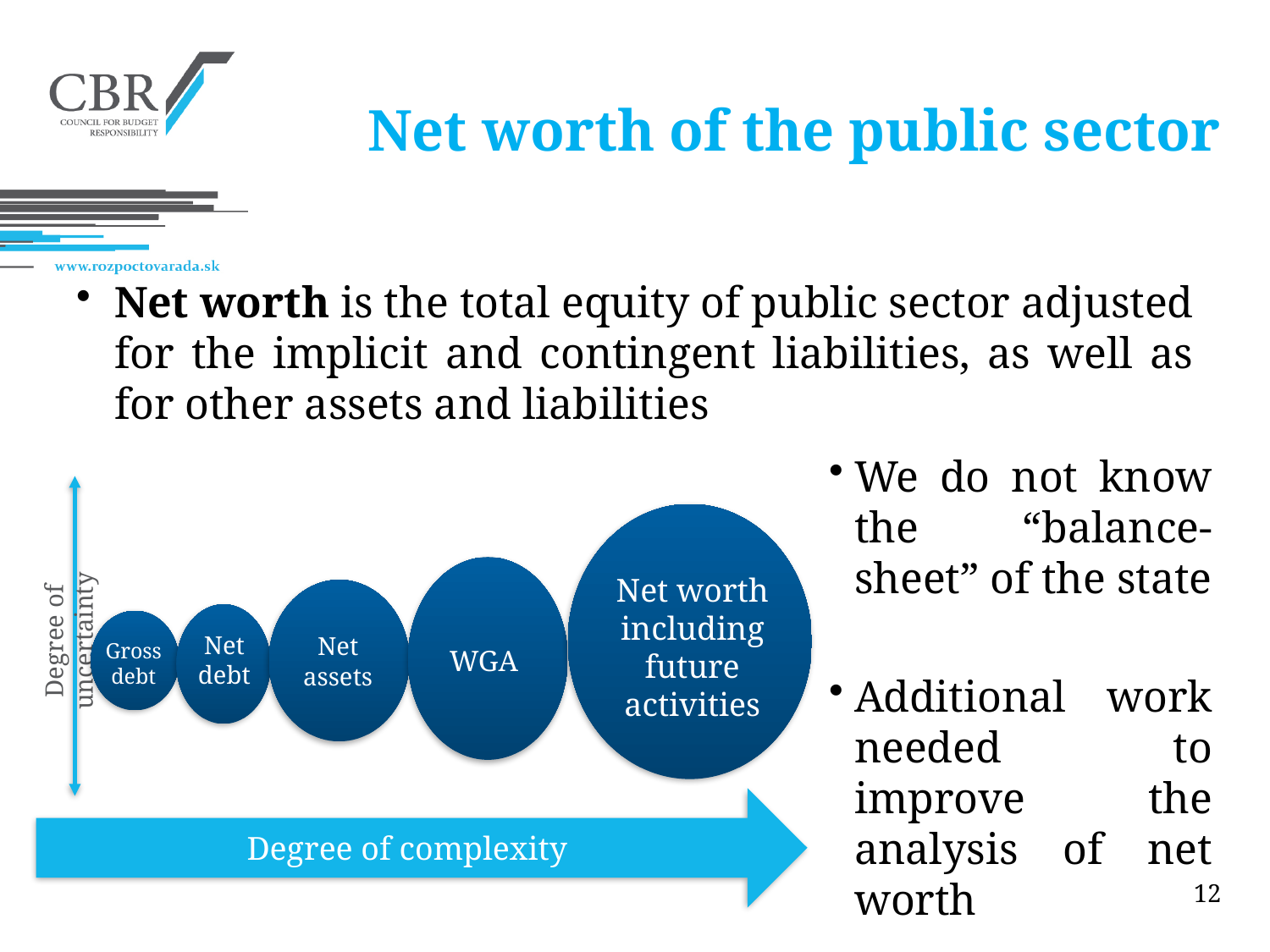

# Net worth of the public sector
Net worth is the total equity of public sector adjusted for the implicit and contingent liabilities, as well as for other assets and liabilities
We do not know the “balance-sheet” of the state

Additional work needed to improve the analysis of net worth

Net worth including future activities

Degree of uncertainty
Net debt
Net assets
Gross debt
WGA

Degree of complexity
12